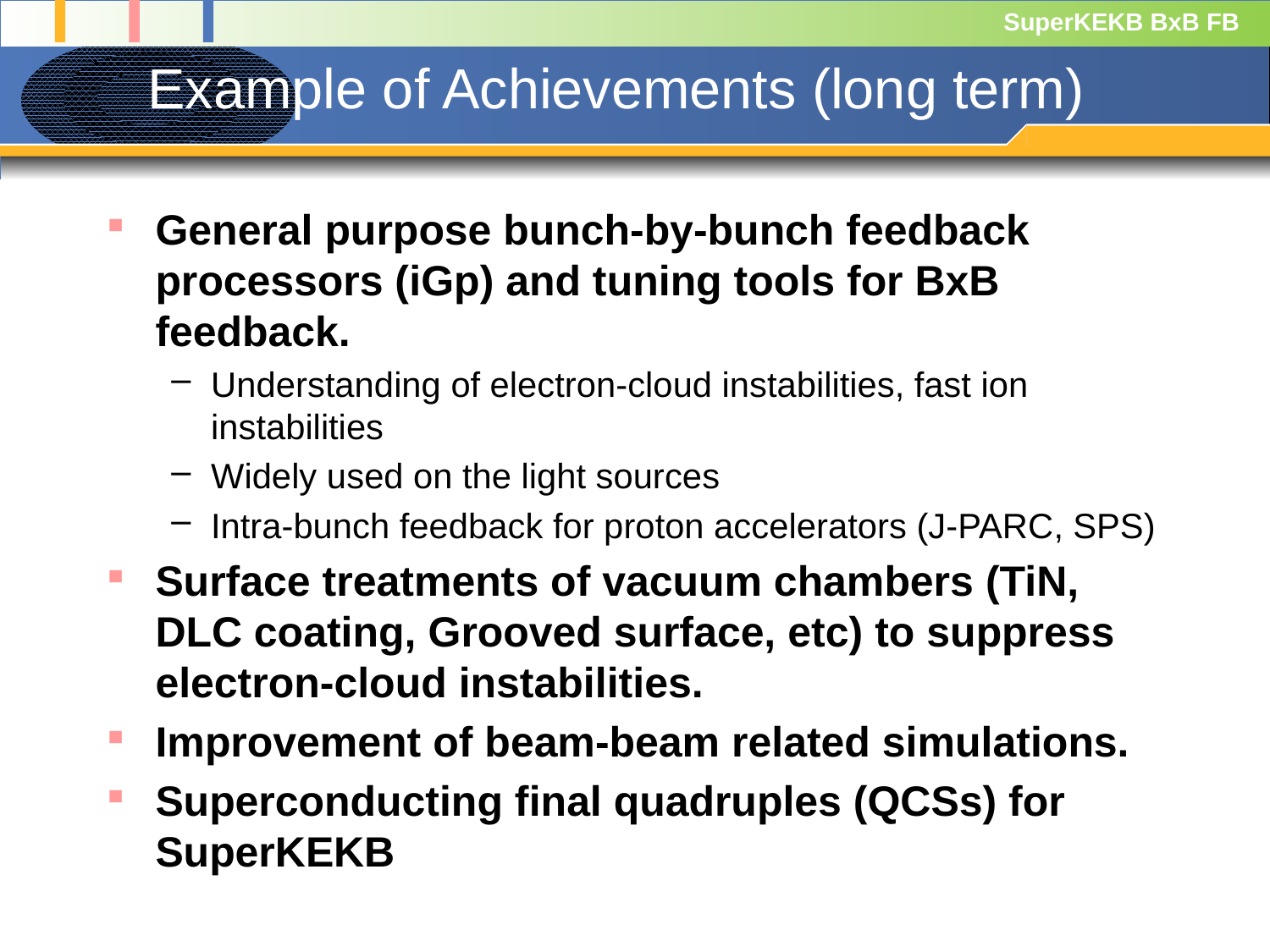

# Example of Achievements (long term)
General purpose bunch-by-bunch feedback processors (iGp) and tuning tools for BxB feedback.
Understanding of electron-cloud instabilities, fast ion instabilities
Widely used on the light sources
Intra-bunch feedback for proton accelerators (J-PARC, SPS)
Surface treatments of vacuum chambers (TiN, DLC coating, Grooved surface, etc) to suppress electron-cloud instabilities.
Improvement of beam-beam related simulations.
Superconducting final quadruples (QCSs) for SuperKEKB